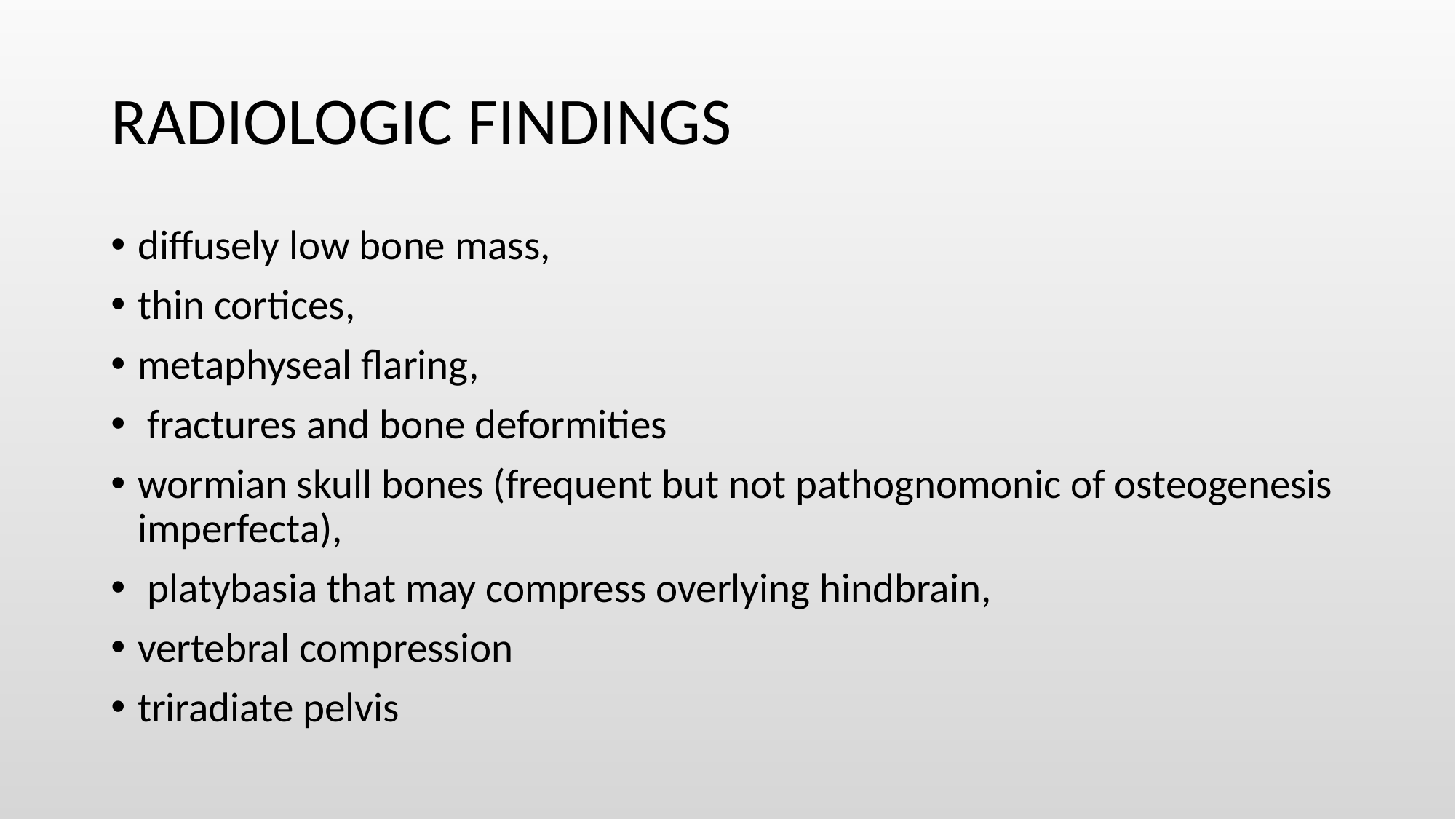

# RADIOLOGIC FINDINGS
diffusely low bone mass,
thin cortices,
metaphyseal flaring,
 fractures and bone deformities
wormian skull bones (frequent but not pathognomonic of osteogenesis imperfecta),
 platybasia that may compress overlying hindbrain,
vertebral compression
triradiate pelvis